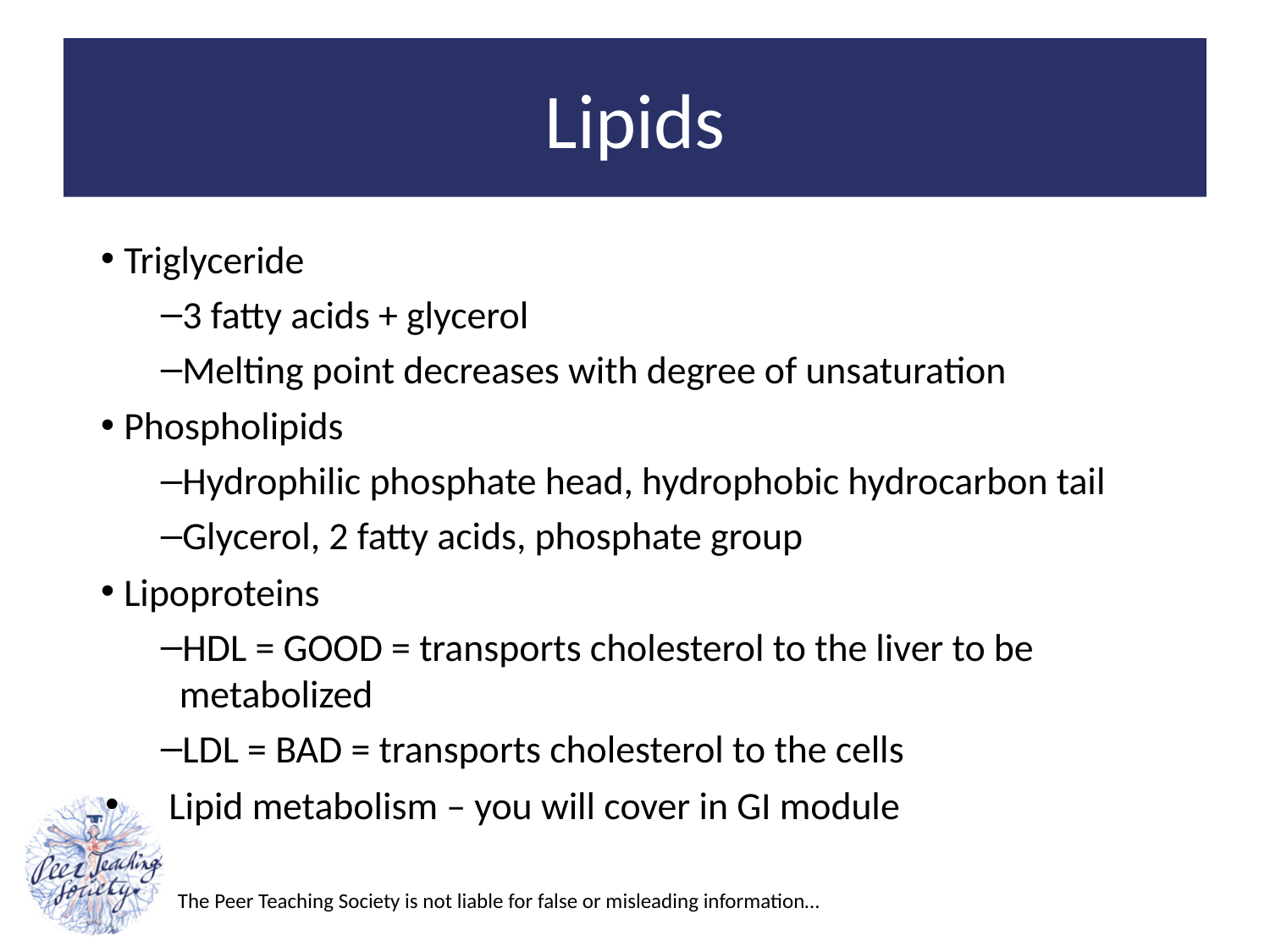

# Lipids
Triglyceride
3 fatty acids + glycerol
Melting point decreases with degree of unsaturation
Phospholipids
Hydrophilic phosphate head, hydrophobic hydrocarbon tail
Glycerol, 2 fatty acids, phosphate group
Lipoproteins
HDL = GOOD = transports cholesterol to the liver to be metabolized
LDL = BAD = transports cholesterol to the cells
Lipid metabolism – you will cover in GI module